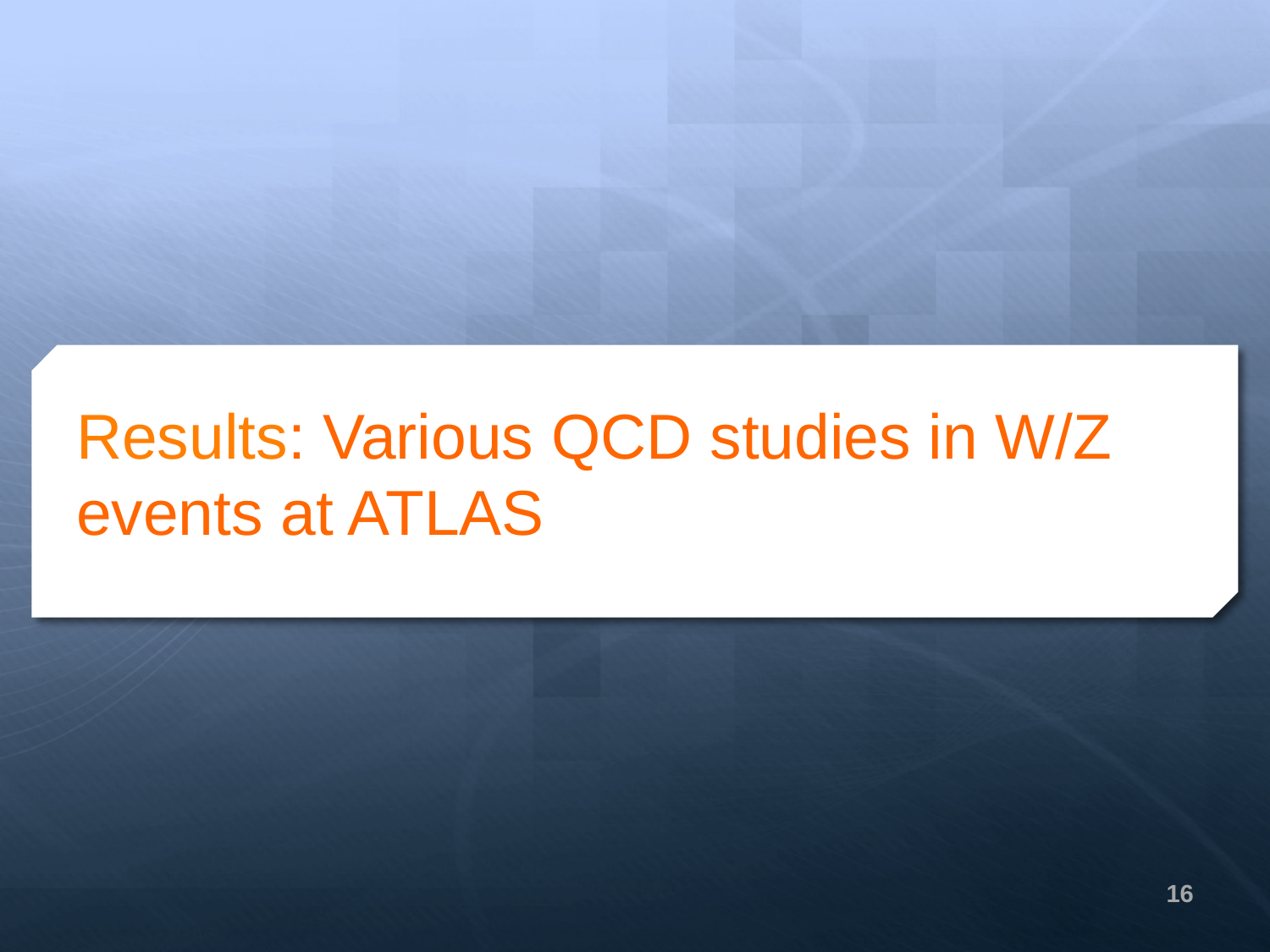

# Results: Various QCD studies in W/Z events at ATLAS
16